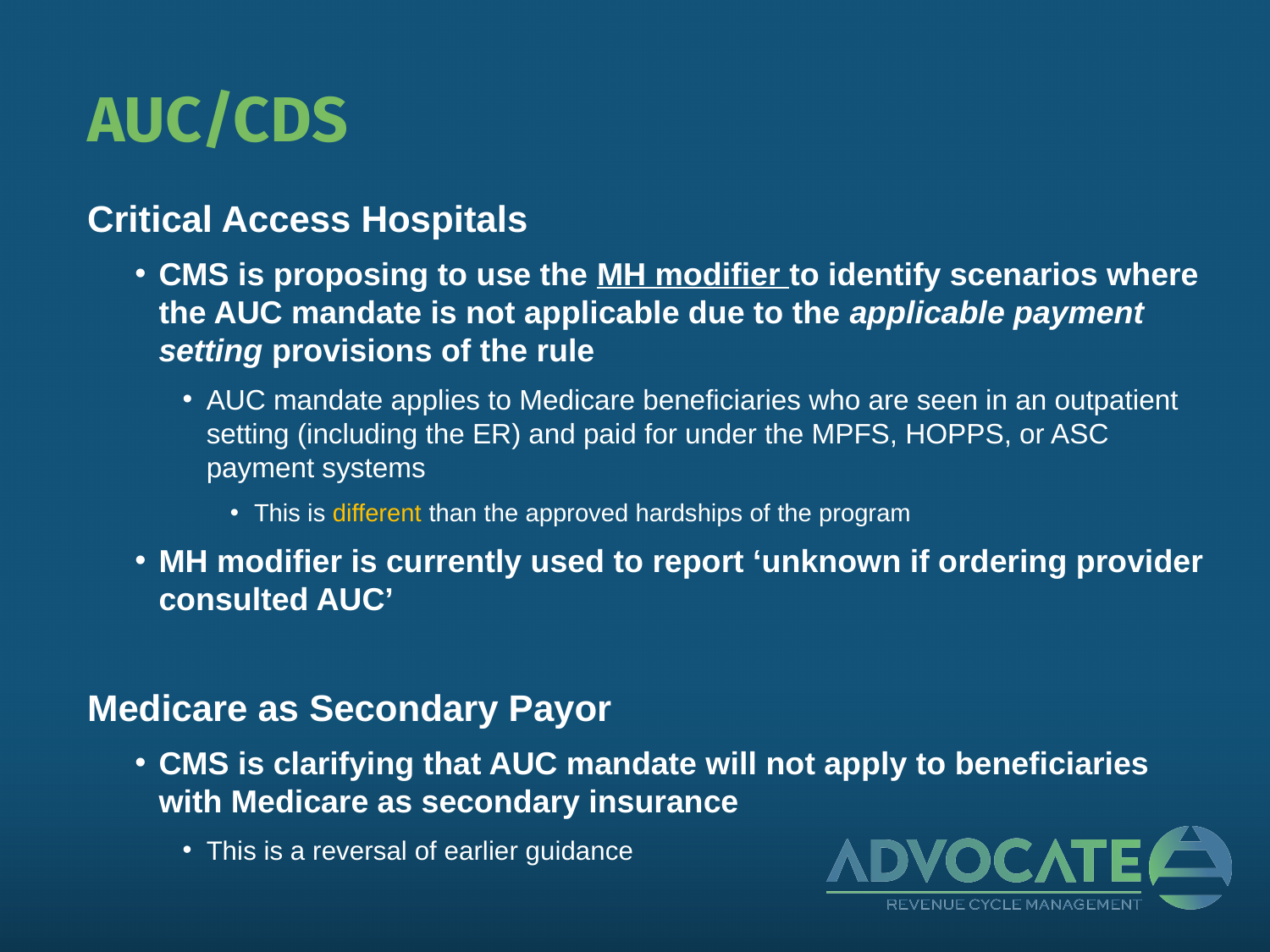

# AUC/CDS
Critical Access Hospitals
CMS is proposing to use the MH modifier to identify scenarios where the AUC mandate is not applicable due to the applicable payment setting provisions of the rule
AUC mandate applies to Medicare beneficiaries who are seen in an outpatient setting (including the ER) and paid for under the MPFS, HOPPS, or ASC payment systems
This is different than the approved hardships of the program
MH modifier is currently used to report ‘unknown if ordering provider consulted AUC’

Medicare as Secondary Payor
CMS is clarifying that AUC mandate will not apply to beneficiaries with Medicare as secondary insurance
This is a reversal of earlier guidance